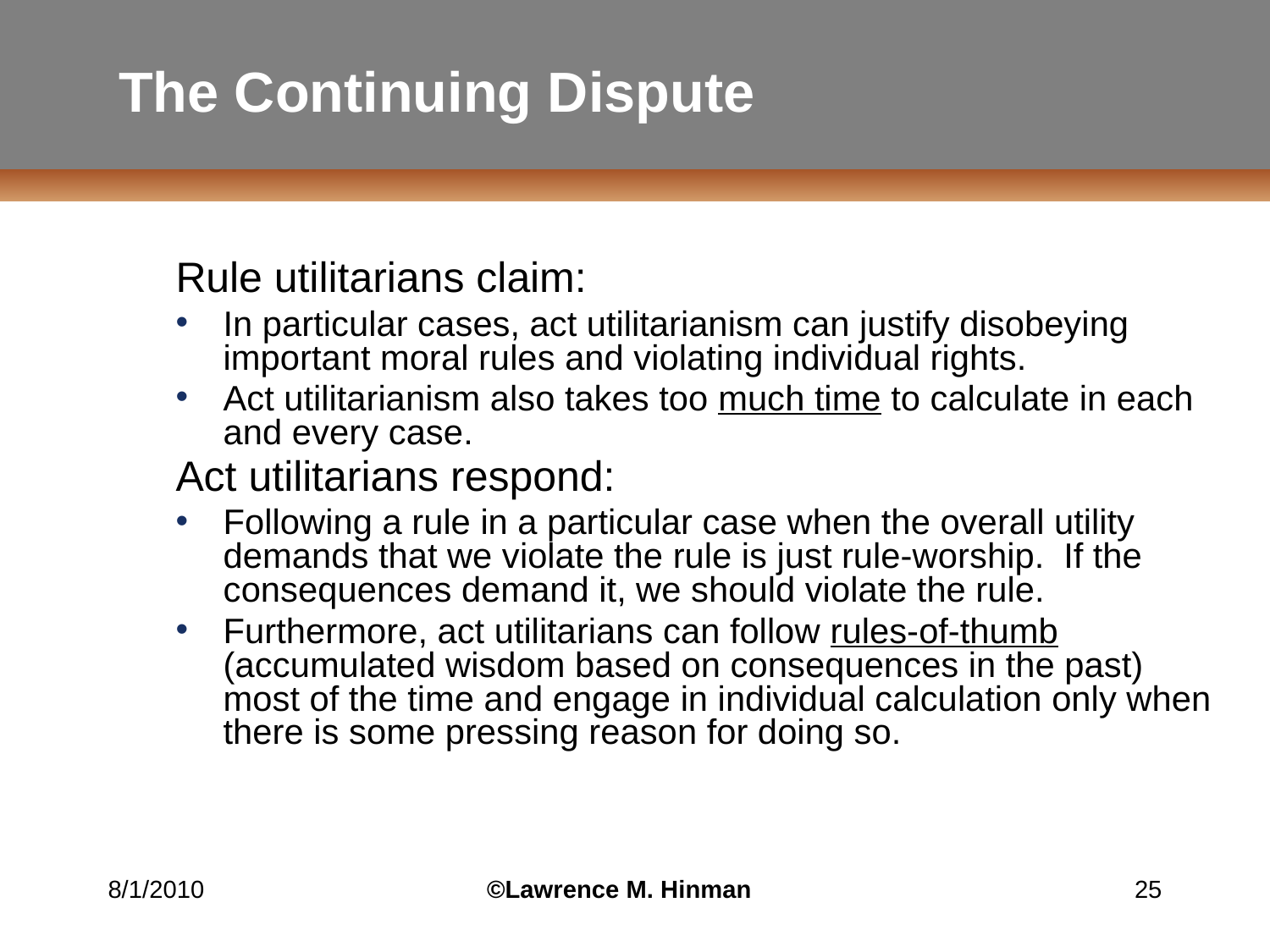

# The Continuing Dispute
Rule utilitarians claim:
In particular cases, act utilitarianism can justify disobeying important moral rules and violating individual rights.
Act utilitarianism also takes too much time to calculate in each and every case.
Act utilitarians respond:
Following a rule in a particular case when the overall utility demands that we violate the rule is just rule-worship.  If the consequences demand it, we should violate the rule.
Furthermore, act utilitarians can follow rules-of-thumb (accumulated wisdom based on consequences in the past) most of the time and engage in individual calculation only when there is some pressing reason for doing so.

8/1/2010
©Lawrence M. Hinman
25